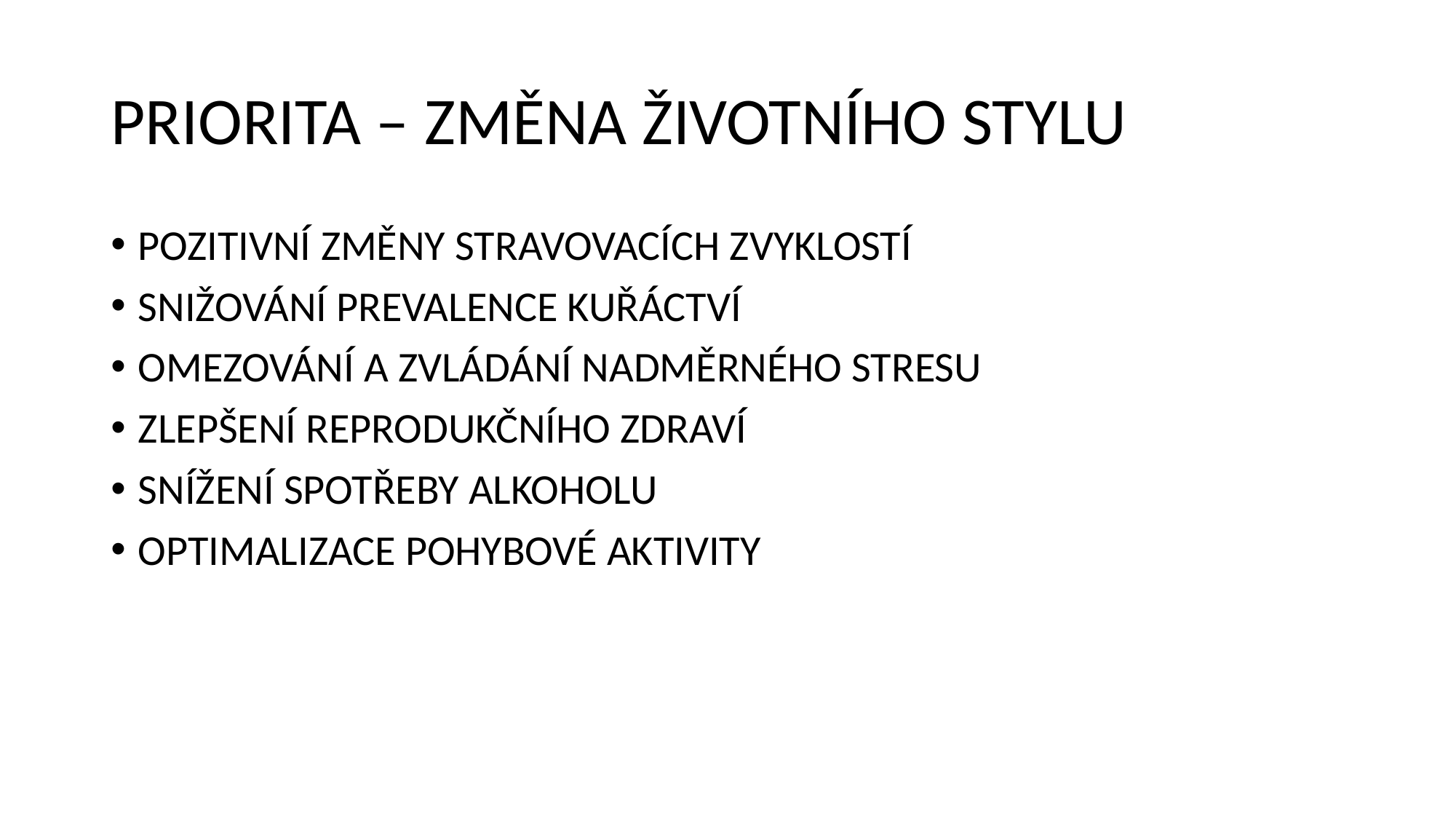

# PRIORITA – ZMĚNA ŽIVOTNÍHO STYLU
POZITIVNÍ ZMĚNY STRAVOVACÍCH ZVYKLOSTÍ
SNIŽOVÁNÍ PREVALENCE KUŘÁCTVÍ
OMEZOVÁNÍ A ZVLÁDÁNÍ NADMĚRNÉHO STRESU
ZLEPŠENÍ REPRODUKČNÍHO ZDRAVÍ
SNÍŽENÍ SPOTŘEBY ALKOHOLU
OPTIMALIZACE POHYBOVÉ AKTIVITY